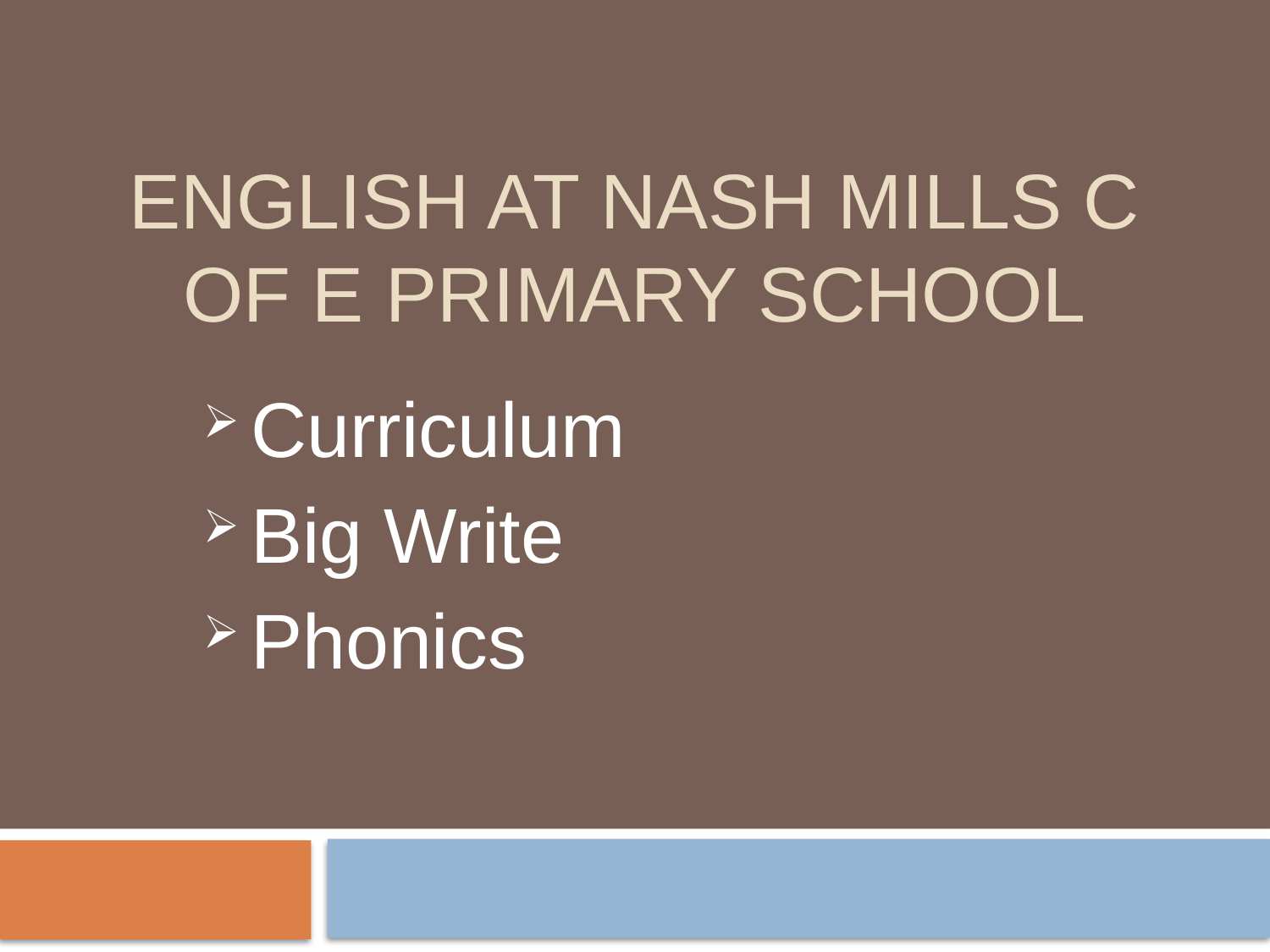

# English at Nash Mills C of E Primary School
Curriculum
Big Write
Phonics